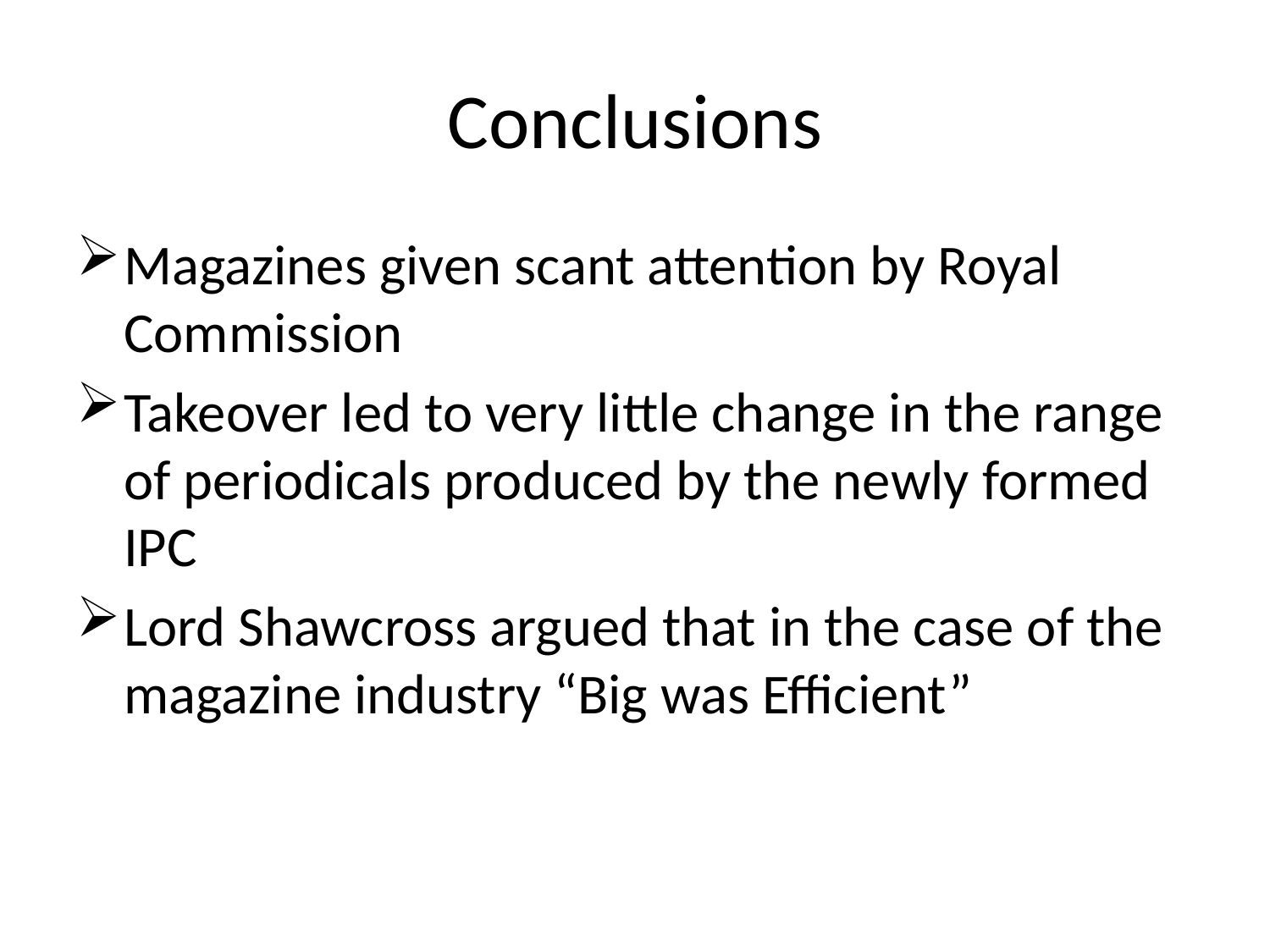

# Conclusions
Magazines given scant attention by Royal Commission
Takeover led to very little change in the range of periodicals produced by the newly formed IPC
Lord Shawcross argued that in the case of the magazine industry “Big was Efficient”